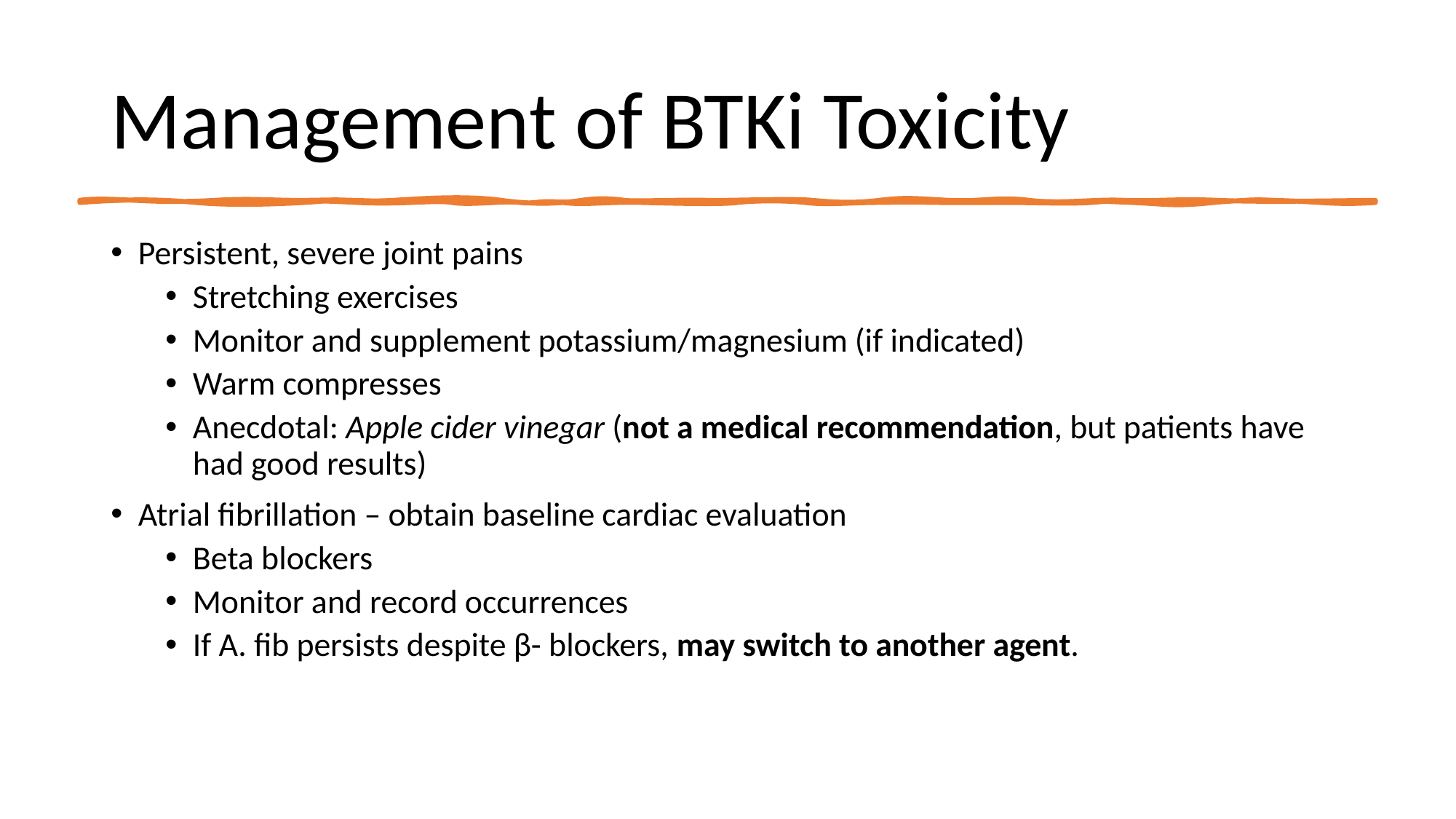

# Management of BTKi Toxicity

Persistent, severe joint pains
Stretching exercises
Monitor and supplement potassium/magnesium (if indicated)
Warm compresses
Anecdotal: Apple cider vinegar (not a medical recommendation, but patients have had good results)
Atrial fibrillation – obtain baseline cardiac evaluation
Beta blockers
Monitor and record occurrences
If A. fib persists despite β- blockers, may switch to another agent.